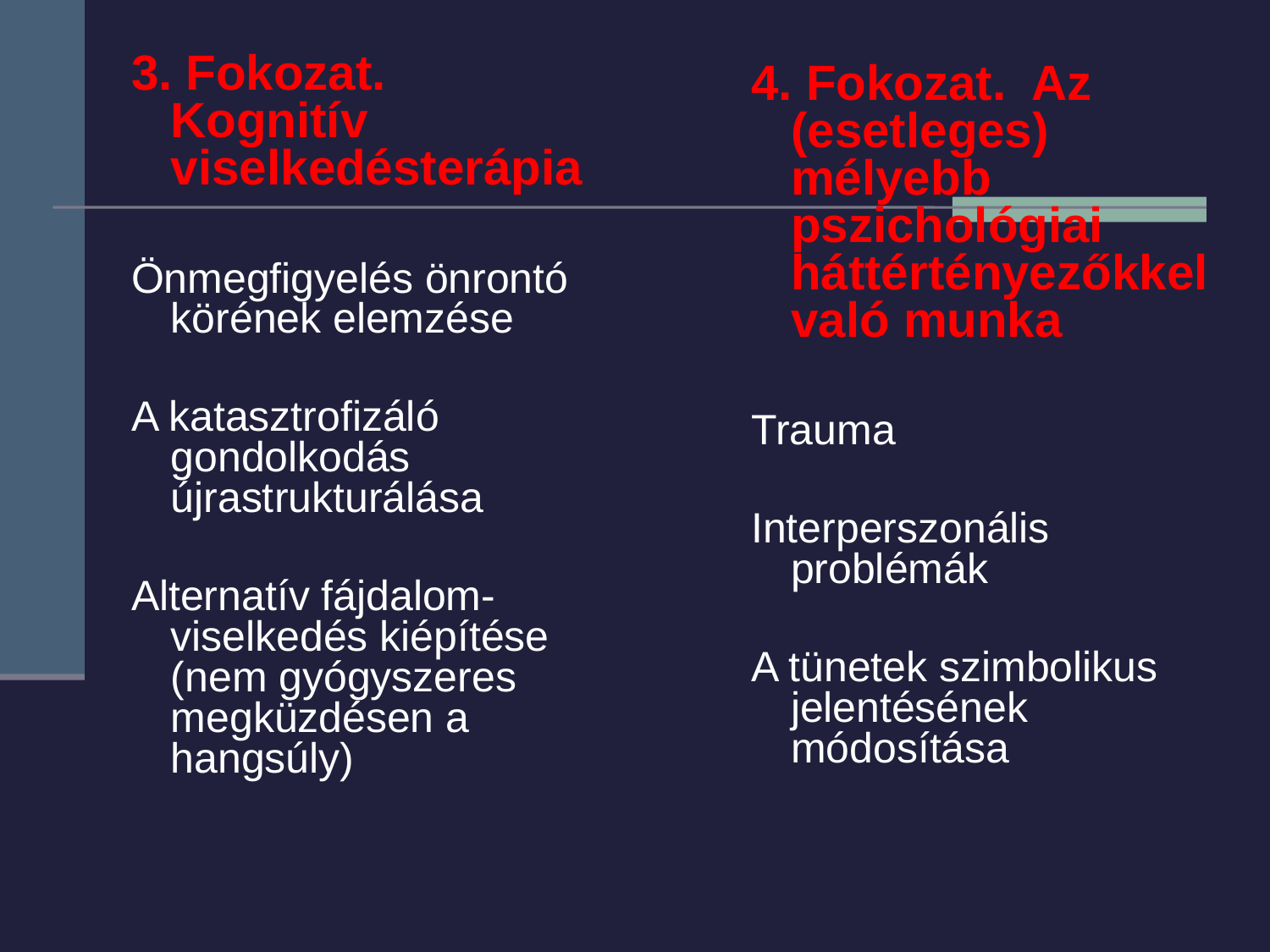

3. Fokozat.  Kognitív viselkedésterápia

Önmegfigyelés önrontó körének elemzése

A katasztrofizáló gondolkodás újrastrukturálása

Alternatív fájdalom-viselkedés kiépítése (nem gyógyszeres megküzdésen a hangsúly)
4. Fokozat.  Az (esetleges) mélyebb pszichológiai háttértényezőkkel való munka

Trauma

Interperszonális problémák

A tünetek szimbolikus jelentésének módosítása